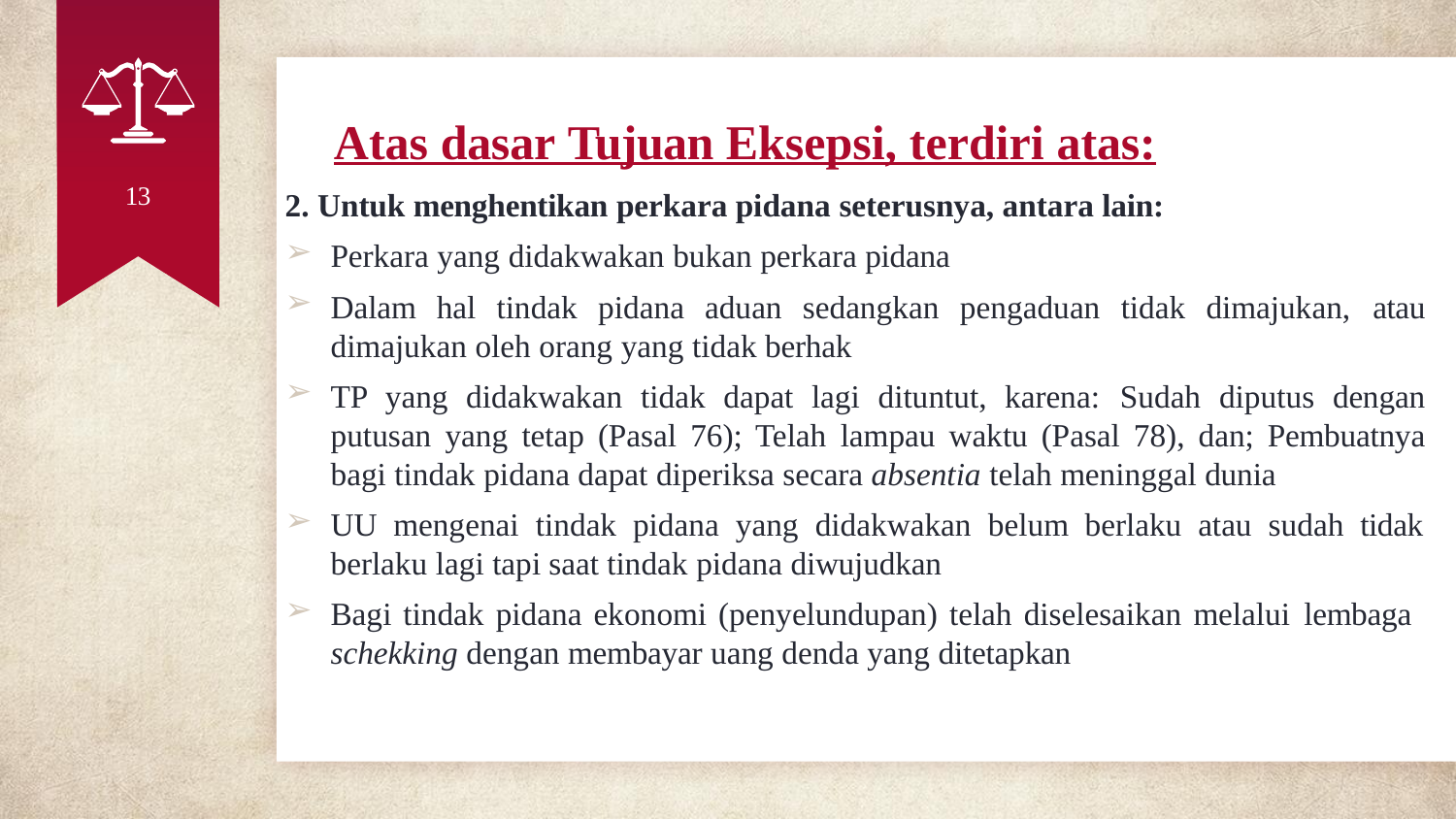

# Atas dasar Tujuan Eksepsi, terdiri atas:
13
2. Untuk menghentikan perkara pidana seterusnya, antara lain:
➢
➢
Perkara yang didakwakan bukan perkara pidana
Dalam  hal  tindak  pidana  aduan  sedangkan  pengaduan  tidak  dimajukan,  atau dimajukan oleh orang yang tidak berhak
TP yang didakwakan tidak dapat lagi dituntut, karena:  Sudah diputus dengan putusan yang tetap (Pasal 76); Telah lampau waktu (Pasal 78), dan; Pembuatnya bagi tindak pidana dapat diperiksa secara absentia telah meninggal dunia
UU mengenai tindak pidana yang didakwakan belum berlaku atau sudah tidak berlaku lagi tapi saat tindak pidana diwujudkan
Bagi tindak pidana ekonomi (penyelundupan) telah diselesaikan melalui lembaga
schekking dengan membayar uang denda yang ditetapkan
➢
➢
➢